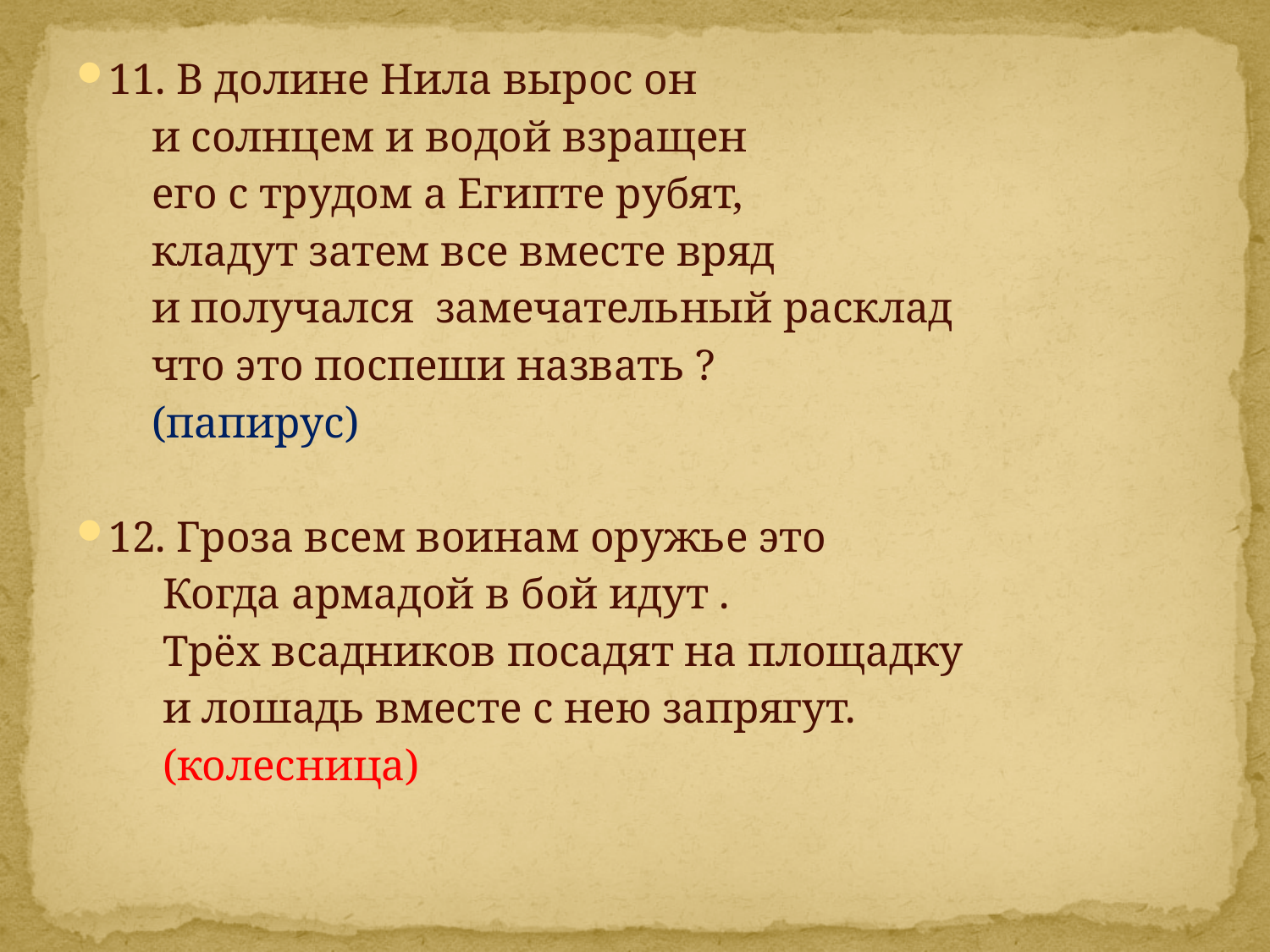

11. В долине Нила вырос он
       и солнцем и водой взращен
       его с трудом а Египте рубят,
       кладут затем все вместе вряд
       и получался  замечательный расклад
       что это поспеши назвать ?
       (папирус)

12. Гроза всем воинам оружье это
        Когда армадой в бой идут .
        Трёх всадников посадят на площадку
        и лошадь вместе с нею запрягут.
        (колесница)